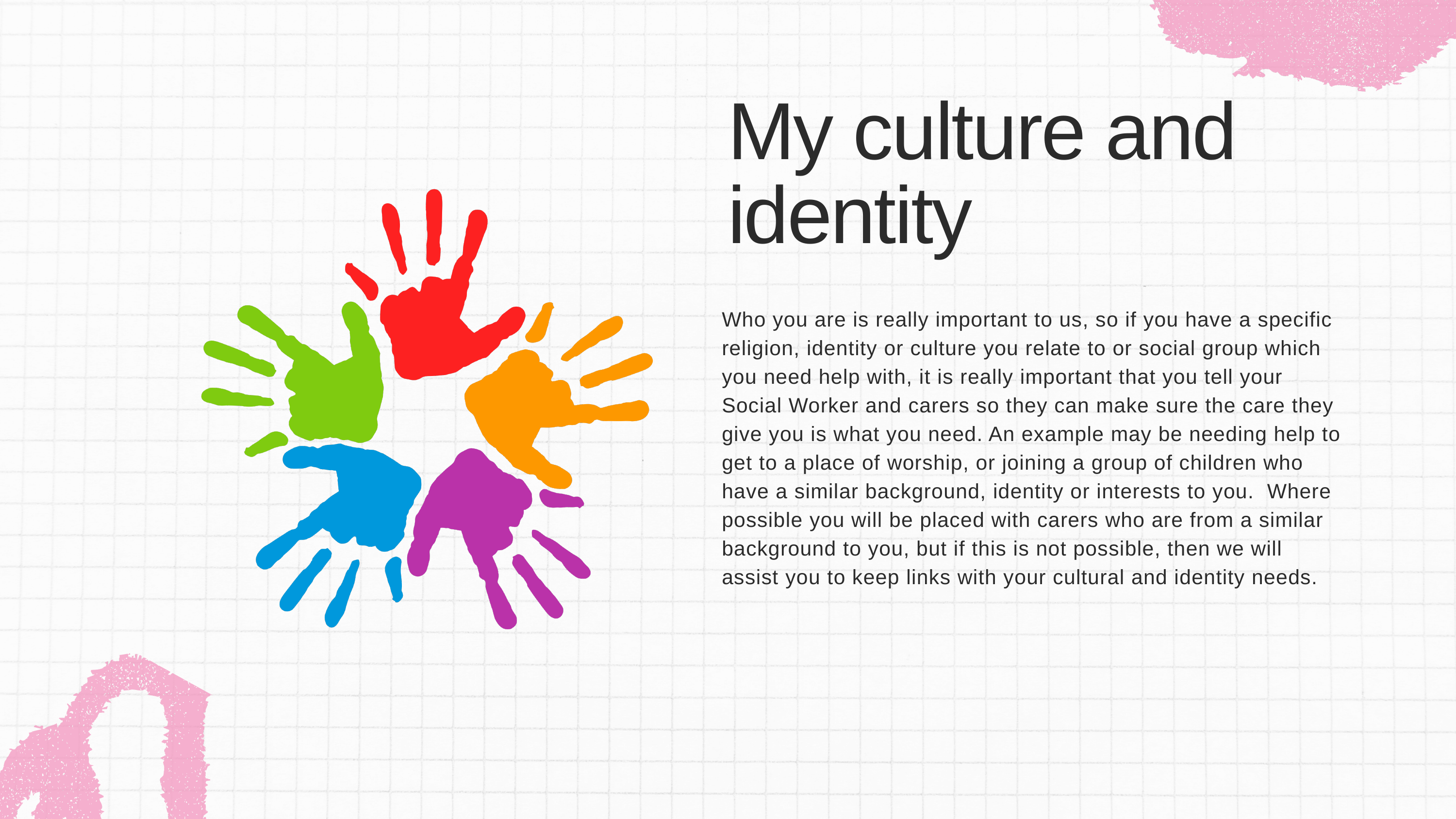

My culture and identity

Who you are is really important to us, so if you have a specific religion, identity or culture you relate to or social group which you need help with, it is really important that you tell your Social Worker and carers so they can make sure the care they give you is what you need. An example may be needing help to get to a place of worship, or joining a group of children who have a similar background, identity or interests to you.  Where possible you will be placed with carers who are from a similar background to you, but if this is not possible, then we will assist you to keep links with your cultural and identity needs.